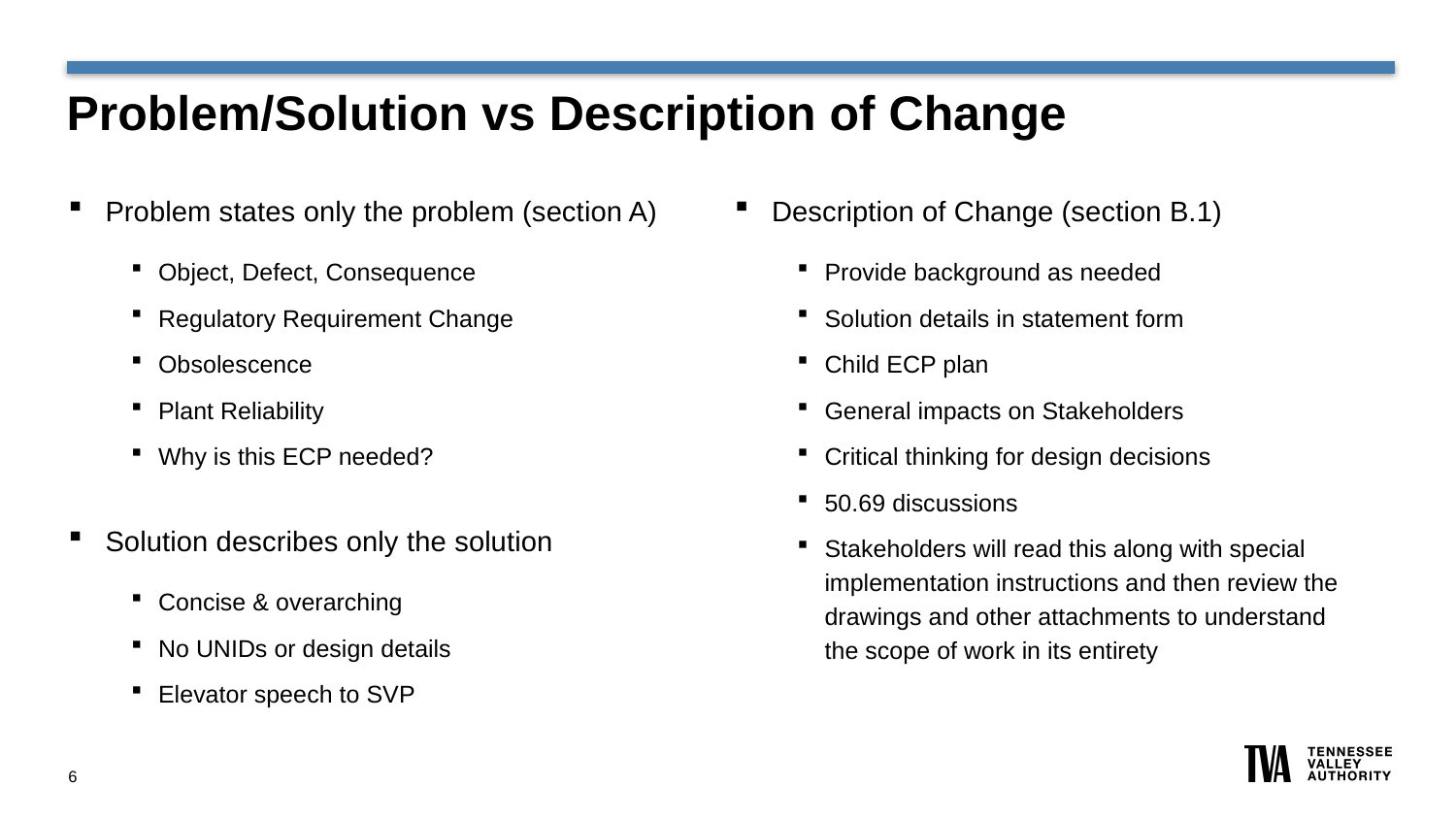

# Problem/Solution vs Description of Change
Problem states only the problem (section A)
Object, Defect, Consequence
Regulatory Requirement Change
Obsolescence
Plant Reliability
Why is this ECP needed?

Solution describes only the solution
Concise & overarching
No UNIDs or design details
Elevator speech to SVP

Description of Change (section B.1)
Provide background as needed
Solution details in statement form
Child ECP plan
General impacts on Stakeholders
Critical thinking for design decisions
50.69 discussions
Stakeholders will read this along with special implementation instructions and then review the drawings and other attachments to understand the scope of work in its entirety

6